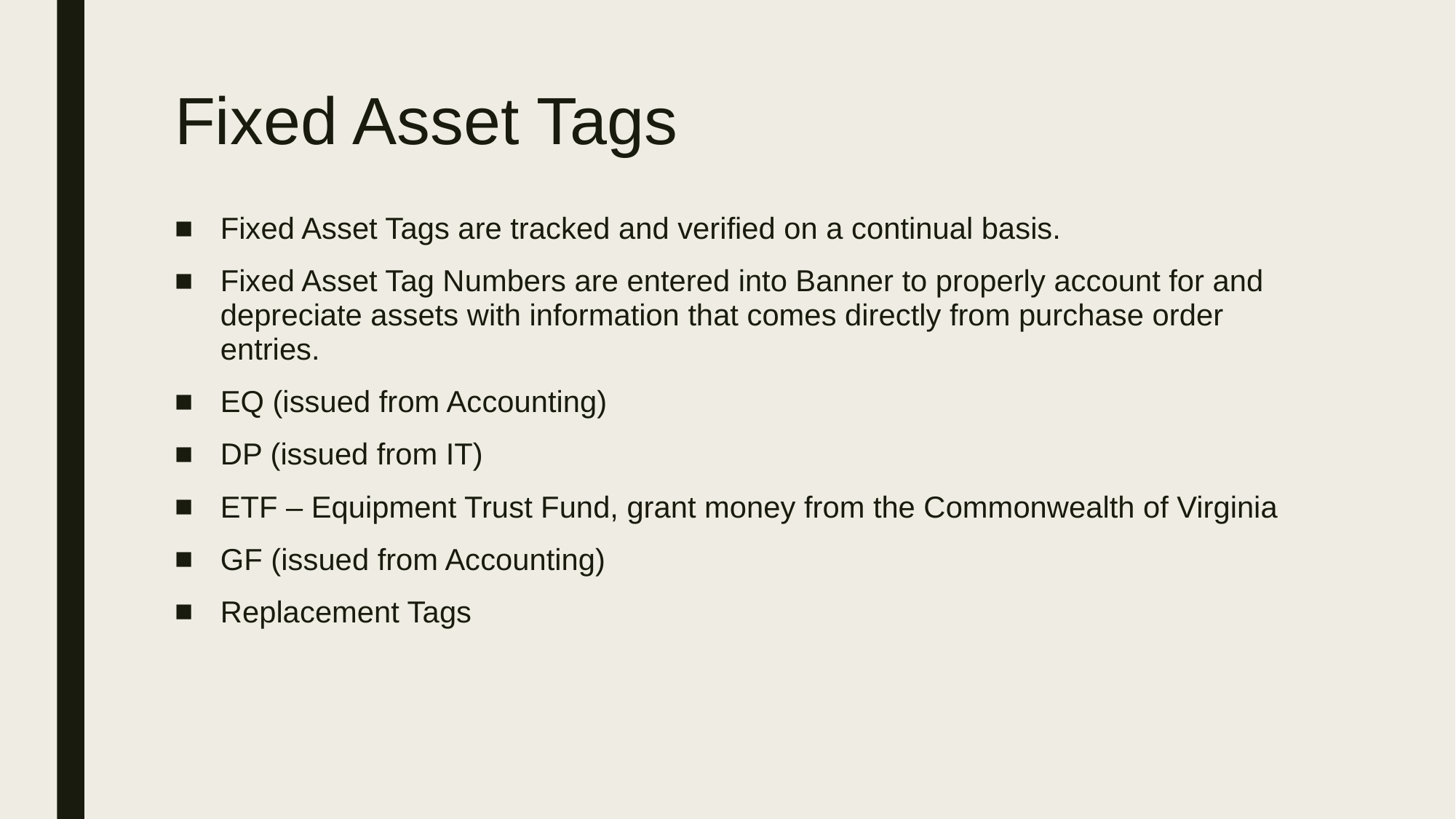

# Fixed Asset Tags
Fixed Asset Tags are tracked and verified on a continual basis.
Fixed Asset Tag Numbers are entered into Banner to properly account for and depreciate assets with information that comes directly from purchase order entries.
EQ (issued from Accounting)
DP (issued from IT)
ETF – Equipment Trust Fund, grant money from the Commonwealth of Virginia
GF (issued from Accounting)
Replacement Tags